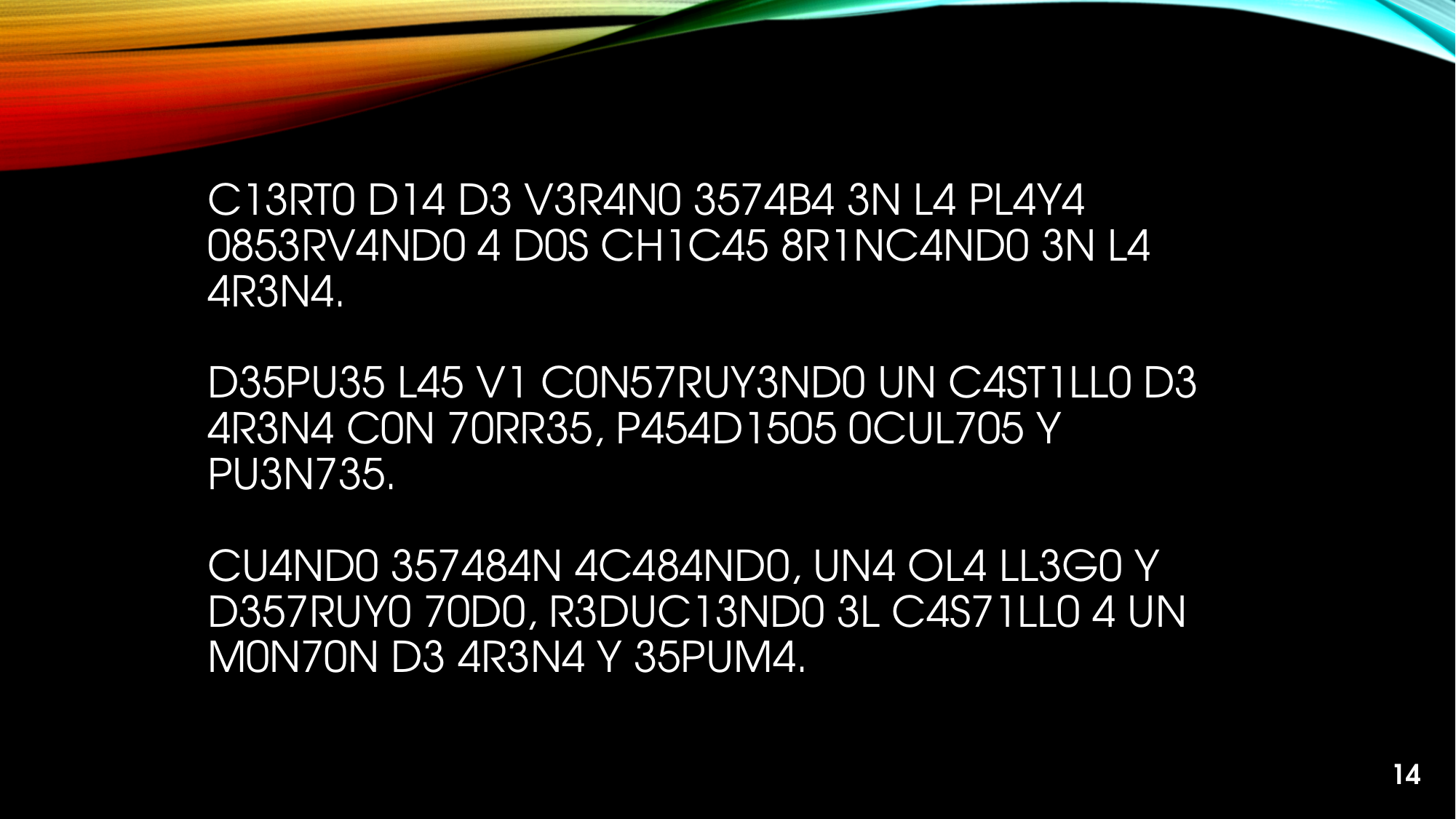

# C13RT0 D14 D3 V3R4N0 3574B4 3N L4 PL4Y4 0853RV4ND0 4 D0S CH1C45 8R1NC4ND0 3N L4 4R3N4. D35PU35 L45 V1 C0N57RUY3ND0 UN C4ST1LL0 D3 4R3N4 C0N 70RR35, P454D1505 0CUL705 Y PU3N735. CU4ND0 357484N 4C484ND0, UN4 OL4 LL3G0 Y D357RUY0 70D0, R3DUC13ND0 3L C4S71LL0 4 UN M0N70N D3 4R3N4 Y 35PUM4.
14